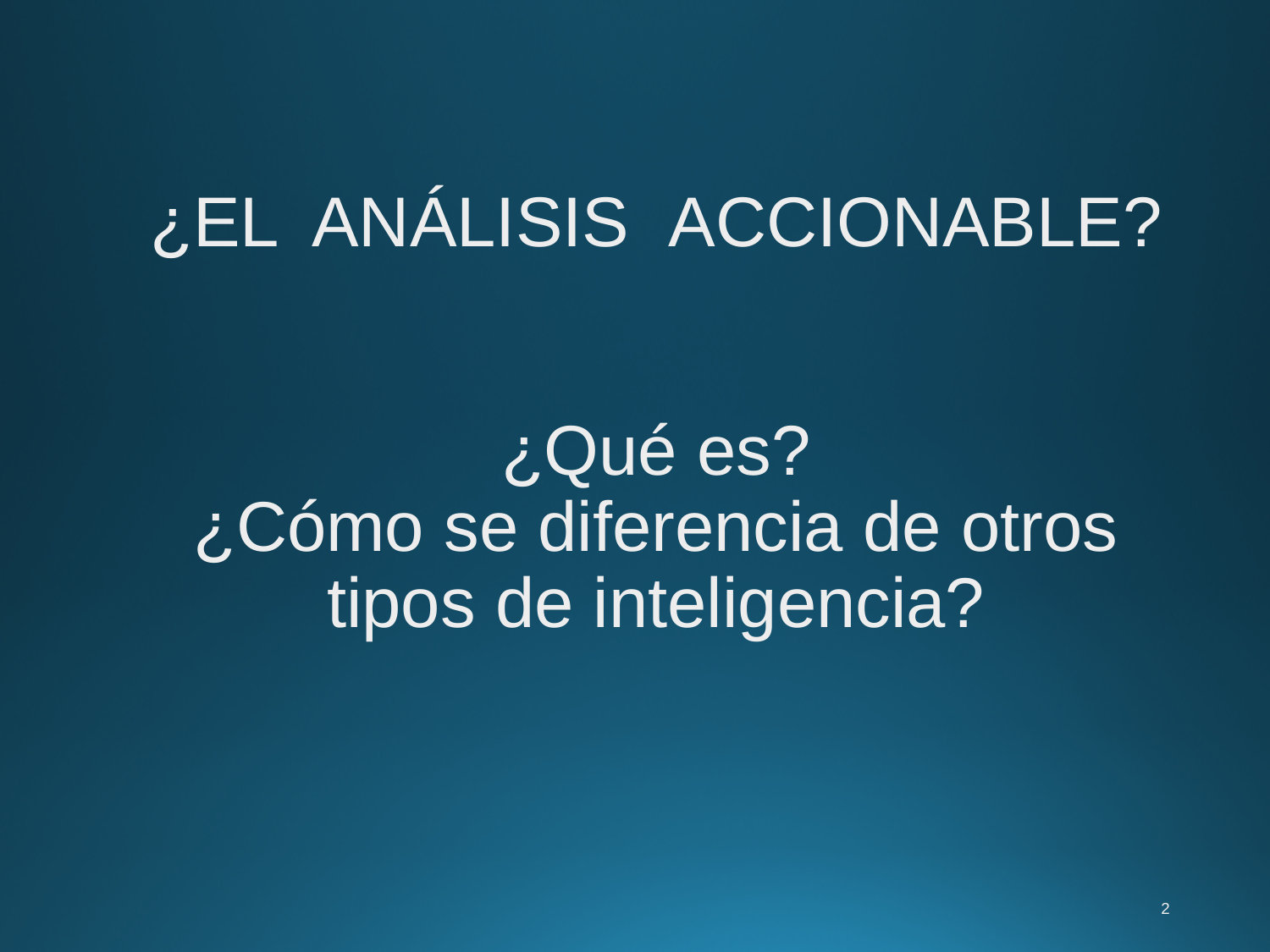

¿EL  ANÁLISIS  ACCIONABLE?

¿Qué es?
¿Cómo se diferencia de otros tipos de inteligencia?
2